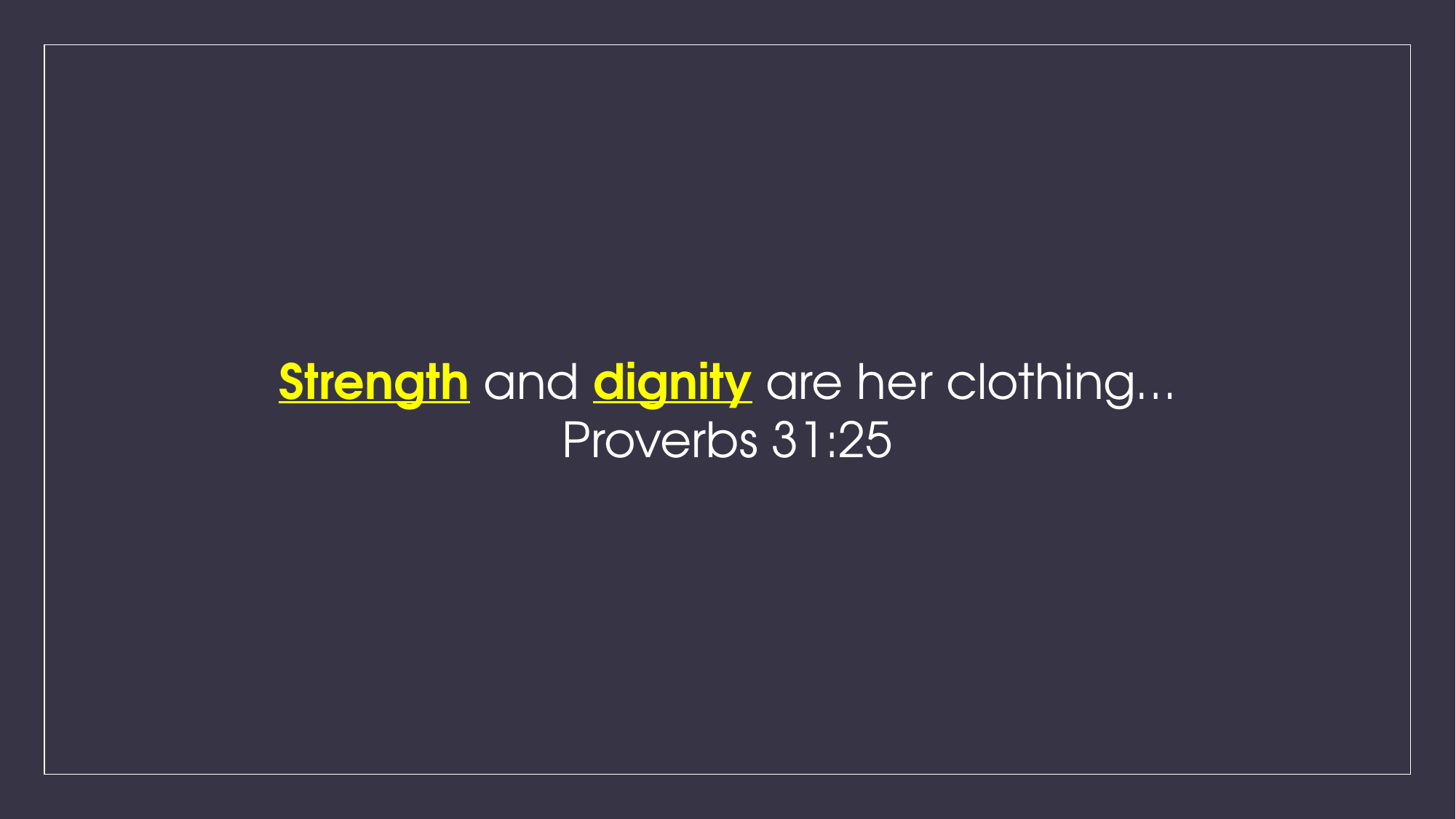

Strength and dignity are her clothing…
Proverbs 31:25